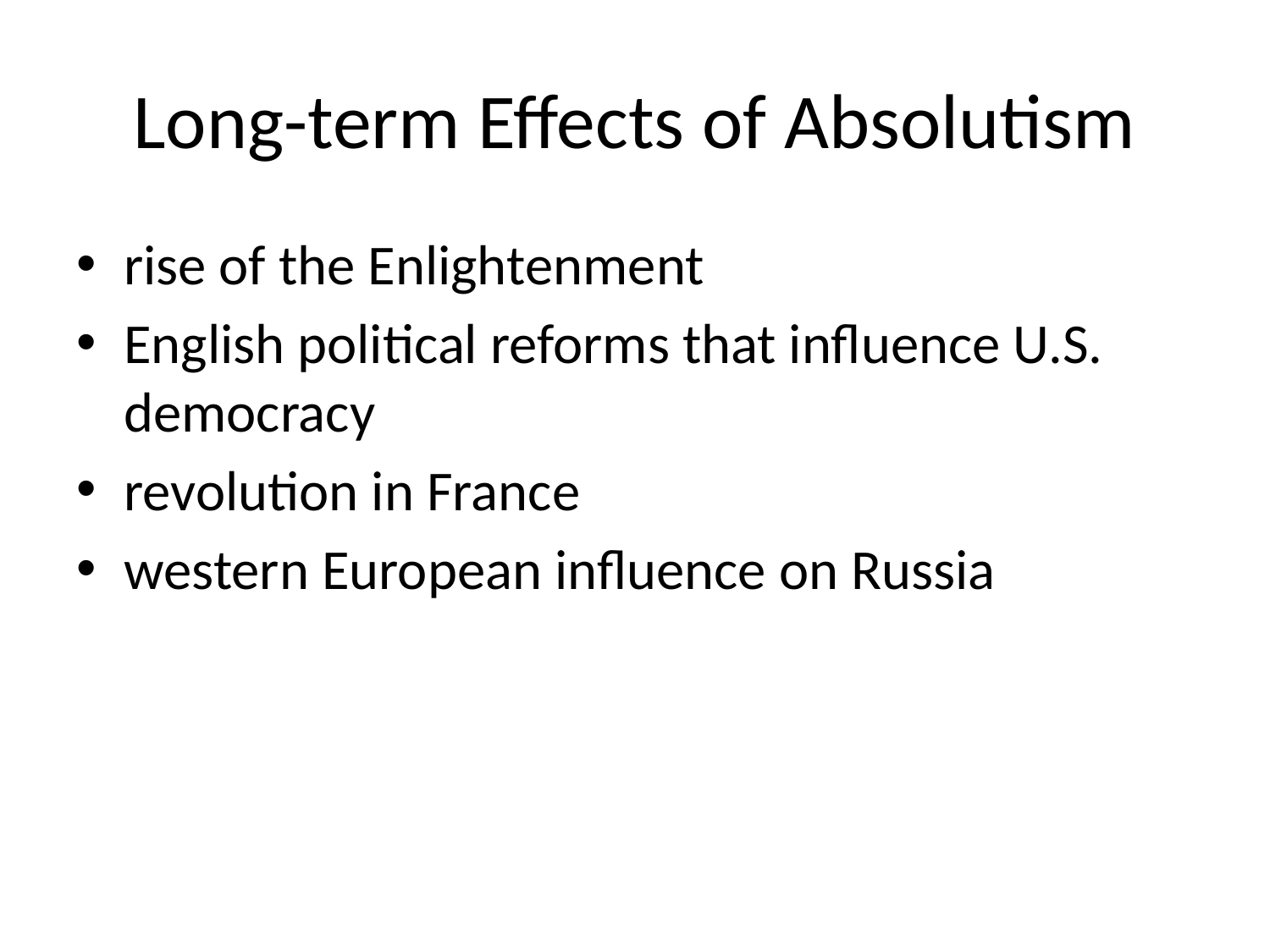

# Long-term Effects of Absolutism
rise of the Enlightenment
English political reforms that influence U.S. democracy
revolution in France
western European influence on Russia